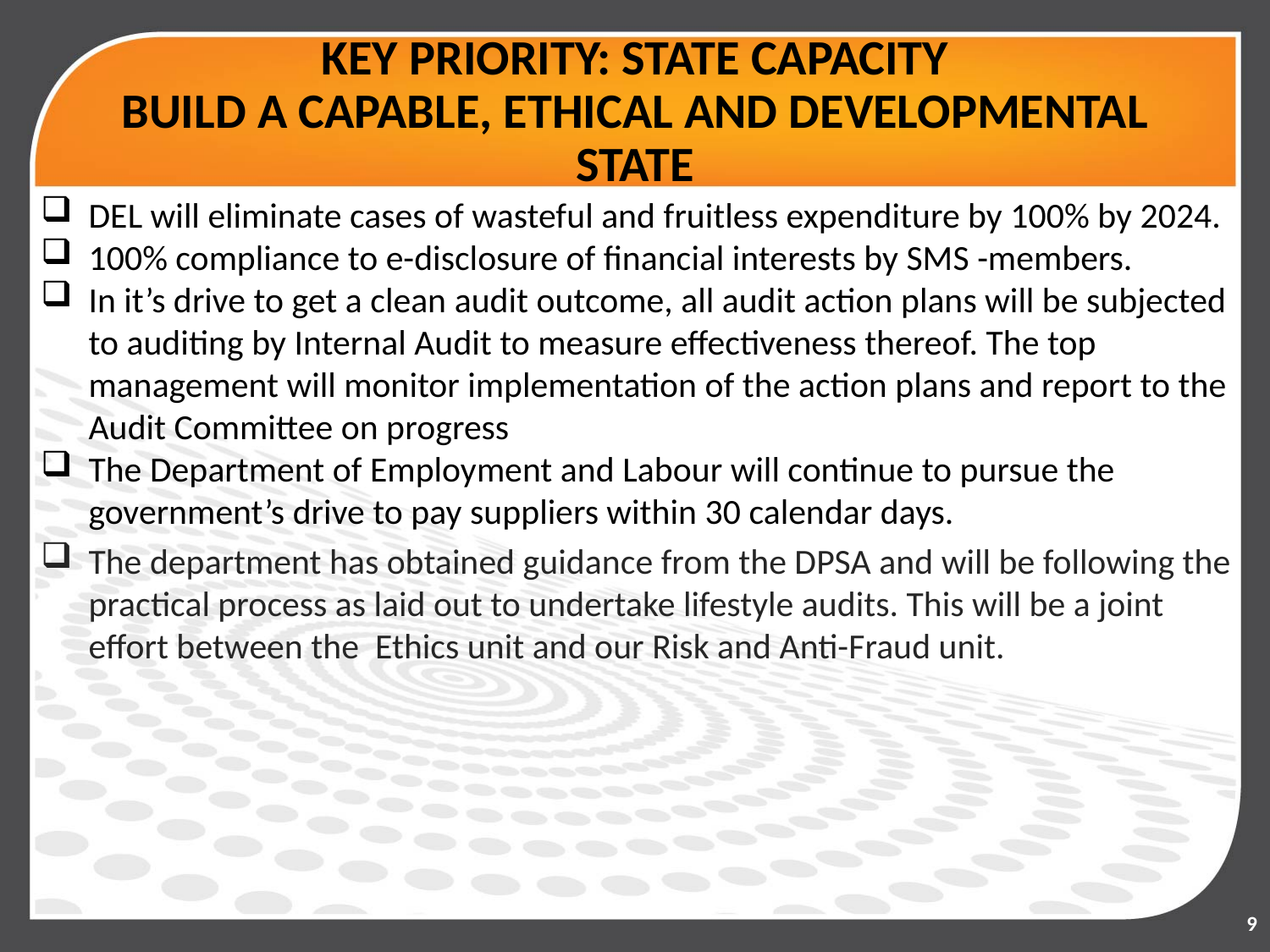

# KEY PRIORITY: STATE CAPACITY BUILD A CAPABLE, ETHICAL AND DEVELOPMENTAL STATE
DEL will eliminate cases of wasteful and fruitless expenditure by 100% by 2024.
100% compliance to e-disclosure of financial interests by SMS -members.
In it’s drive to get a clean audit outcome, all audit action plans will be subjected to auditing by Internal Audit to measure effectiveness thereof. The top management will monitor implementation of the action plans and report to the Audit Committee on progress
The Department of Employment and Labour will continue to pursue the government’s drive to pay suppliers within 30 calendar days.
The department has obtained guidance from the DPSA and will be following the practical process as laid out to undertake lifestyle audits. This will be a joint effort between the  Ethics unit and our Risk and Anti-Fraud unit.

9